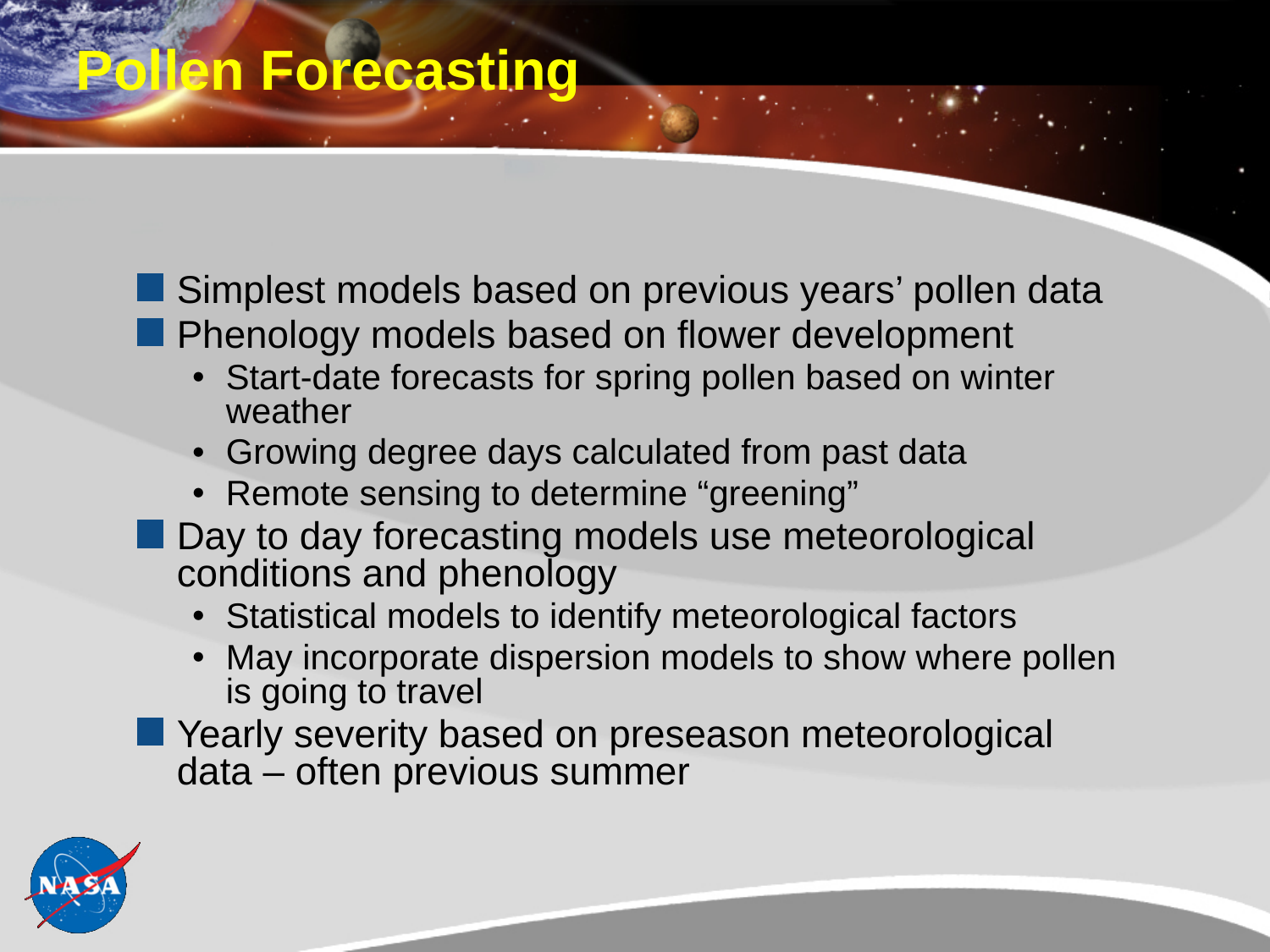

# Pollen Forecasting
Simplest models based on previous years’ pollen data
Phenology models based on flower development
Start-date forecasts for spring pollen based on winter weather
Growing degree days calculated from past data
Remote sensing to determine “greening”
Day to day forecasting models use meteorological conditions and phenology
Statistical models to identify meteorological factors
May incorporate dispersion models to show where pollen is going to travel
Yearly severity based on preseason meteorological data – often previous summer